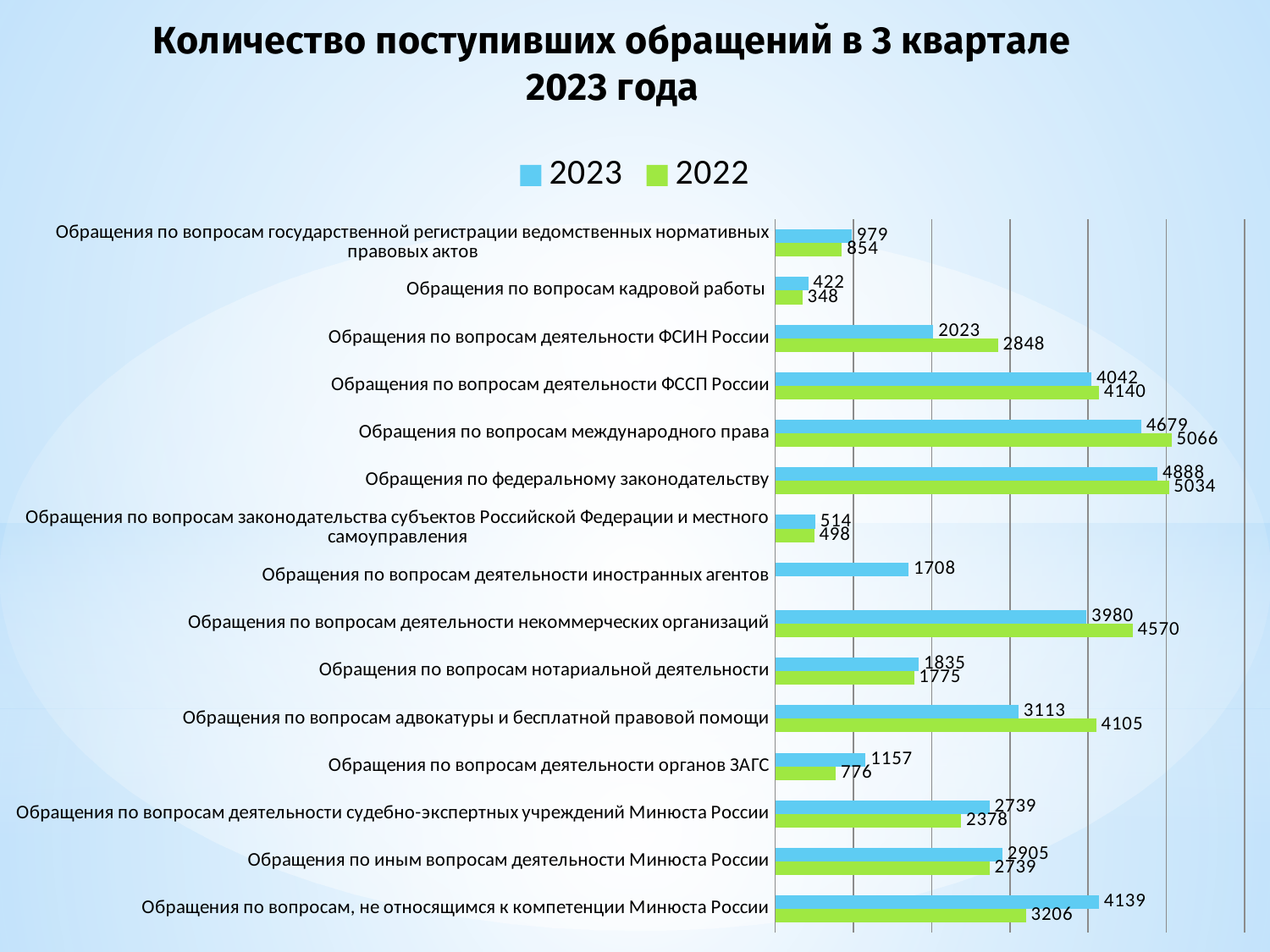

### Chart: Количество поступивших обращений в 3 квартале 2023 года

| Category | 2022 | 2023 |
|---|---|---|
| Обращения по вопросам, не относящимся к компетенции Минюста России | 3206.0 | 4139.0 |
| Обращения по иным вопросам деятельности Минюста России | 2739.0 | 2905.0 |
| Обращения по вопросам деятельности судебно-экспертных учреждений Минюста России | 2378.0 | 2739.0 |
| Обращения по вопросам деятельности органов ЗАГС | 776.0 | 1157.0 |
| Обращения по вопросам адвокатуры и бесплатной правовой помощи | 4105.0 | 3113.0 |
| Обращения по вопросам нотариальной деятельности | 1775.0 | 1835.0 |
| Обращения по вопросам деятельности некоммерческих организаций | 4570.0 | 3980.0 |
| Обращения по вопросам деятельности иностранных агентов | None | 1708.0 |
| Обращения по вопросам законодательства субъектов Российской Федерации и местного самоуправления | 498.0 | 514.0 |
| Обращения по федеральному законодательству | 5034.0 | 4888.0 |
| Обращения по вопросам международного права | 5066.0 | 4679.0 |
| Обращения по вопросам деятельности ФССП России | 4140.0 | 4042.0 |
| Обращения по вопросам деятельности ФСИН России | 2848.0 | 2023.0 |
| Обращения по вопросам кадровой работы  | 348.0 | 422.0 |
| Обращения по вопросам государственной регистрации ведомственных нормативных правовых актов | 854.0 | 979.0 |